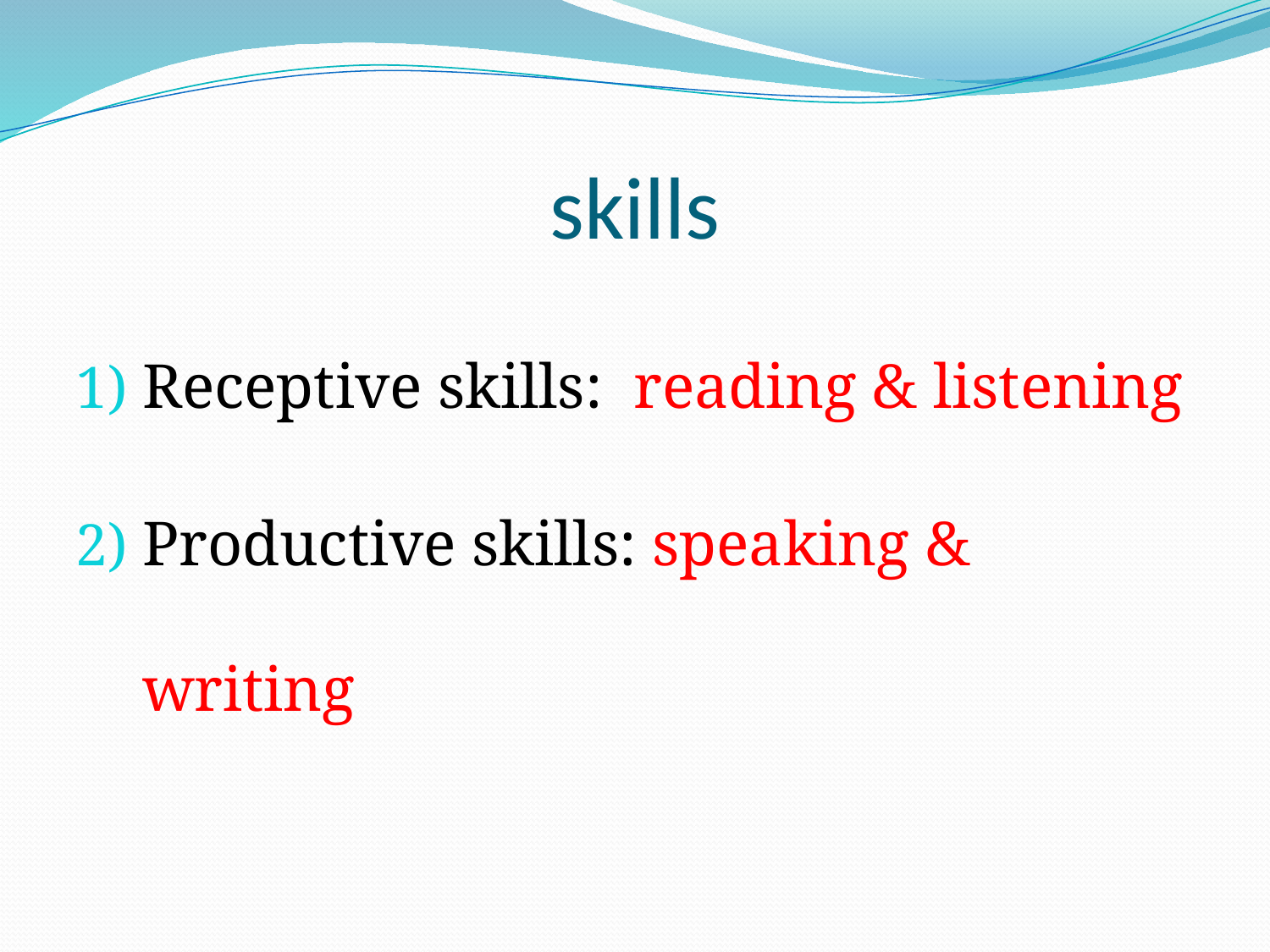

# skills
Receptive skills:  reading & listening
Productive skills: speaking & writing